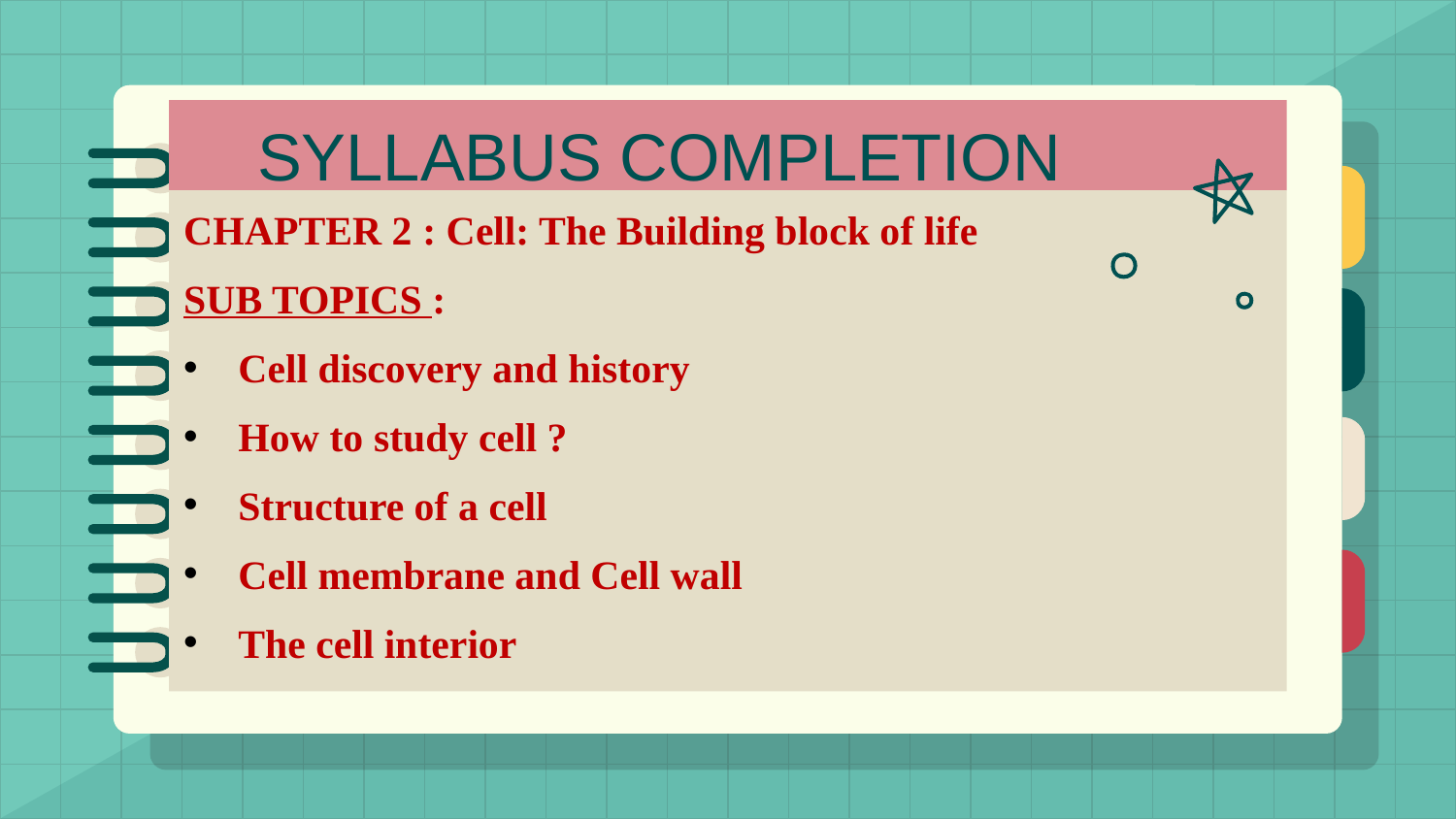

# SYLLABUS COMPLETION

CHAPTER 2 : Cell: The Building block of life
SUB TOPICS :
Cell discovery and history
How to study cell ?
Structure of a cell
Cell membrane and Cell wall
The cell interior